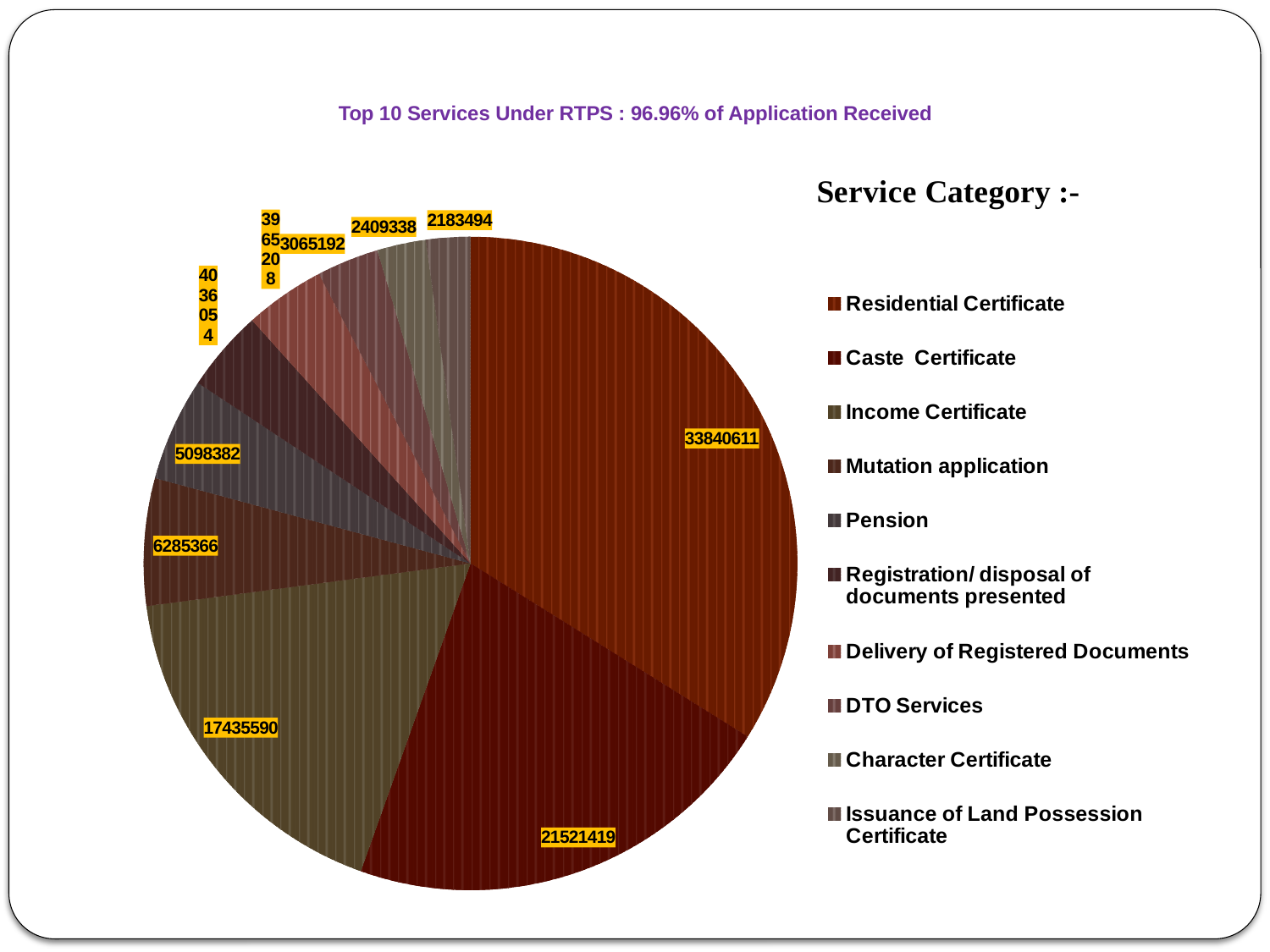

# Top 10 Services Under RTPS : 96.96% of Application Received

[unsupported chart]